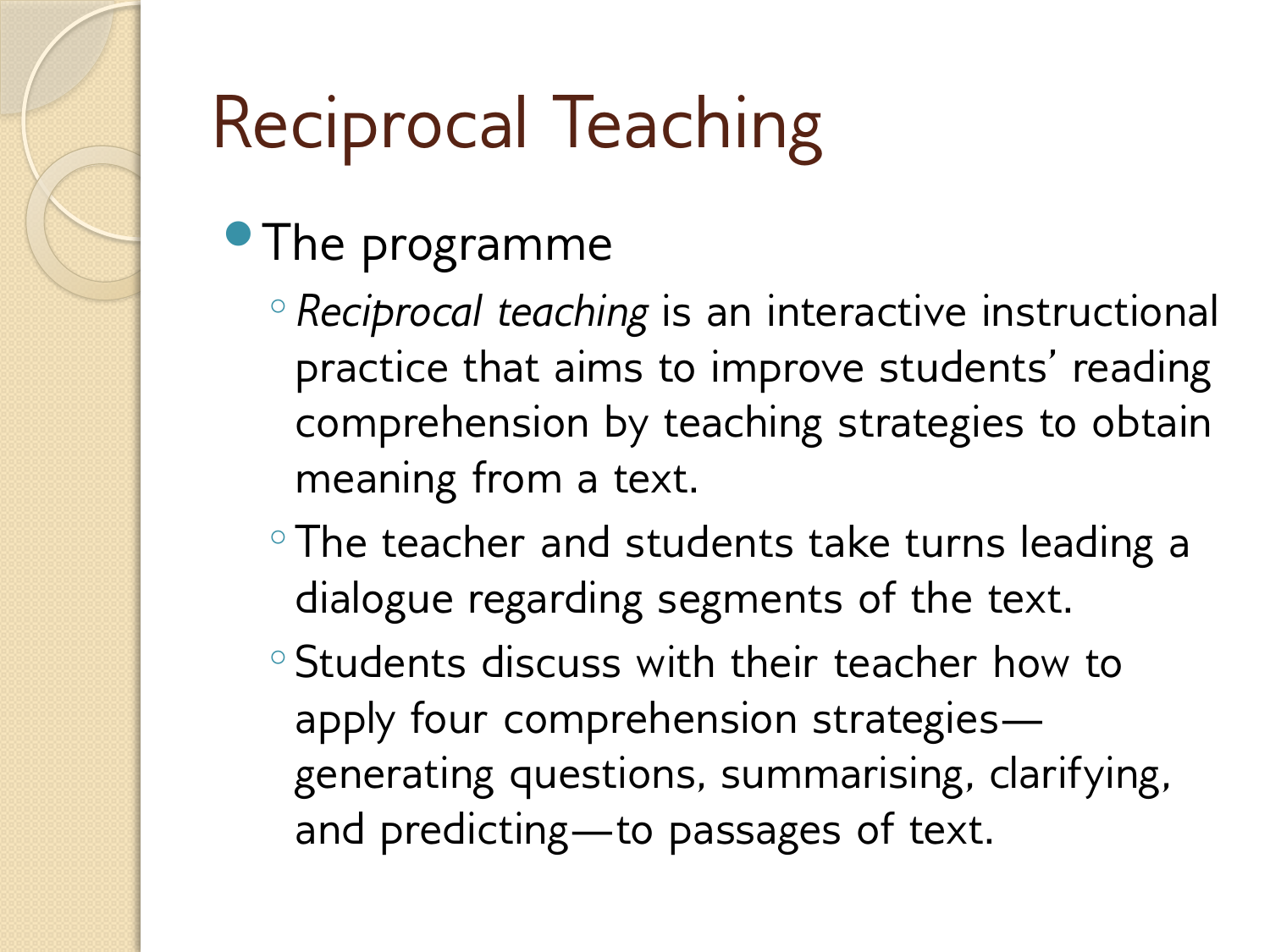

# Reciprocal Teaching
The programme
Reciprocal teaching is an interactive instructional practice that aims to improve students’ reading comprehension by teaching strategies to obtain meaning from a text.
The teacher and students take turns leading a dialogue regarding segments of the text.
Students discuss with their teacher how to apply four comprehension strategies—generating questions, summarising, clarifying, and predicting—to passages of text.